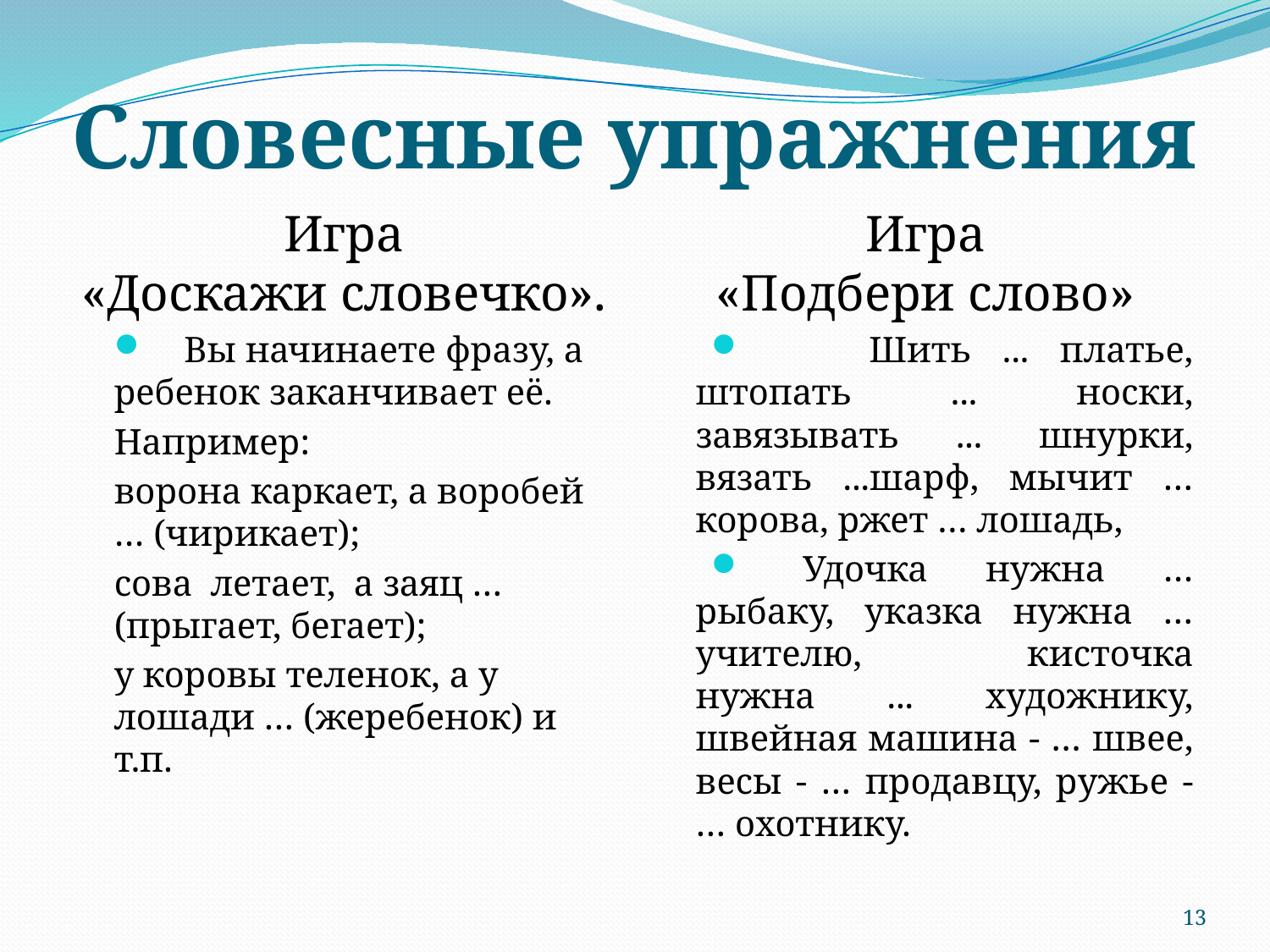

# Словесные упражнения
Игра
«Доскажи словечко».
    Вы начинаете фразу, а ребенок заканчивает её.
Например:
ворона каркает, а воробей … (чирикает);
сова  летает,  а заяц … (прыгает, бегает);
у коровы теленок, а у лошади … (жеребенок) и т.п.
Игра
«Подбери слово»
    Шить ... платье, штопать ... носки, завязывать ... шнурки, вязать ...шарф, мычит … корова, ржет … лошадь,
 Удочка нужна … рыбаку, указка нужна … учителю, кисточка нужна ... художнику, швейная машина - … швее, весы - … продавцу, ружье - … охотнику.
13